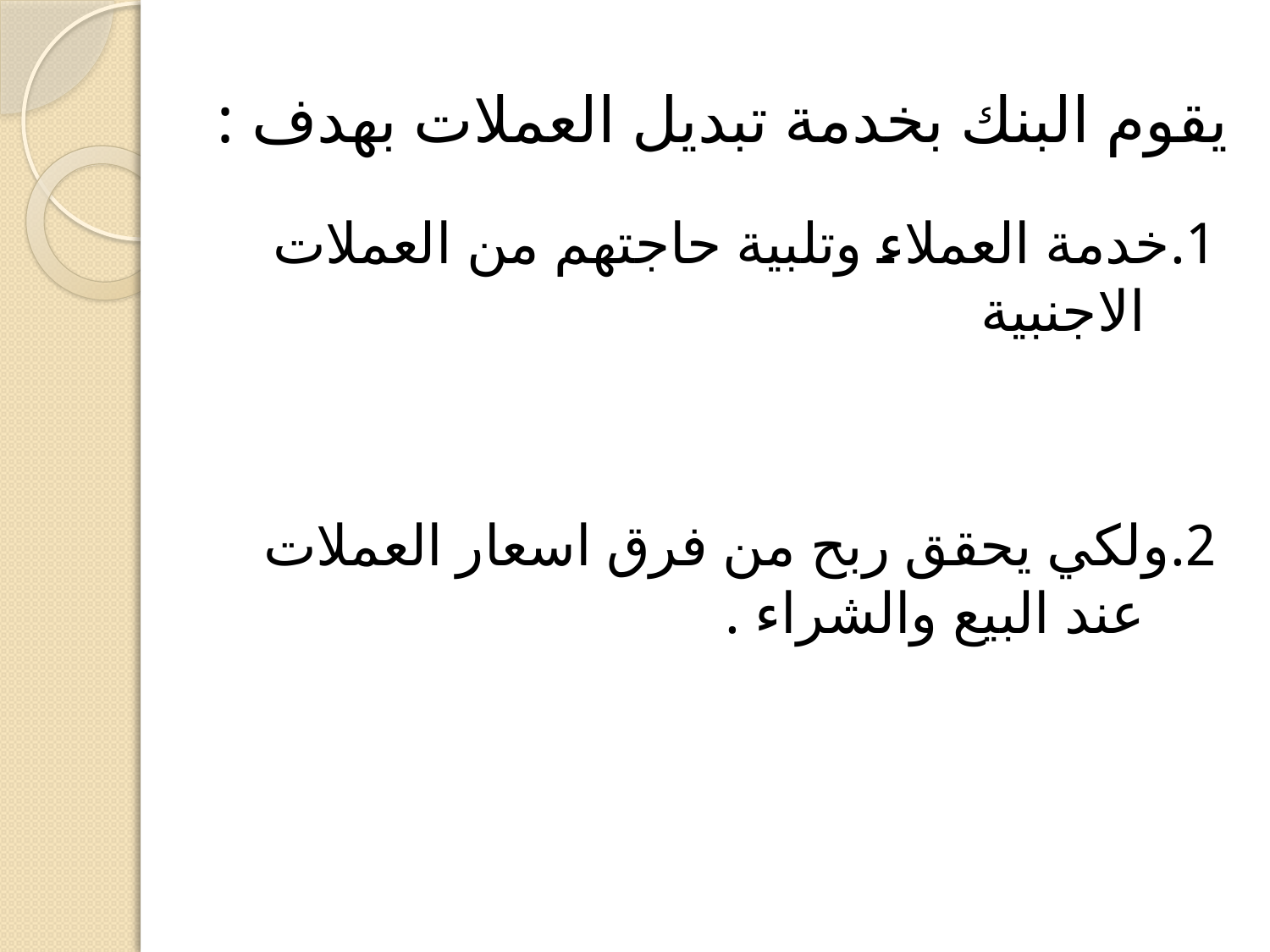

# يقوم البنك بخدمة تبديل العملات بهدف :
1.خدمة العملاء وتلبية حاجتهم من العملات الاجنبية

2.ولكي يحقق ربح من فرق اسعار العملات عند البيع والشراء .